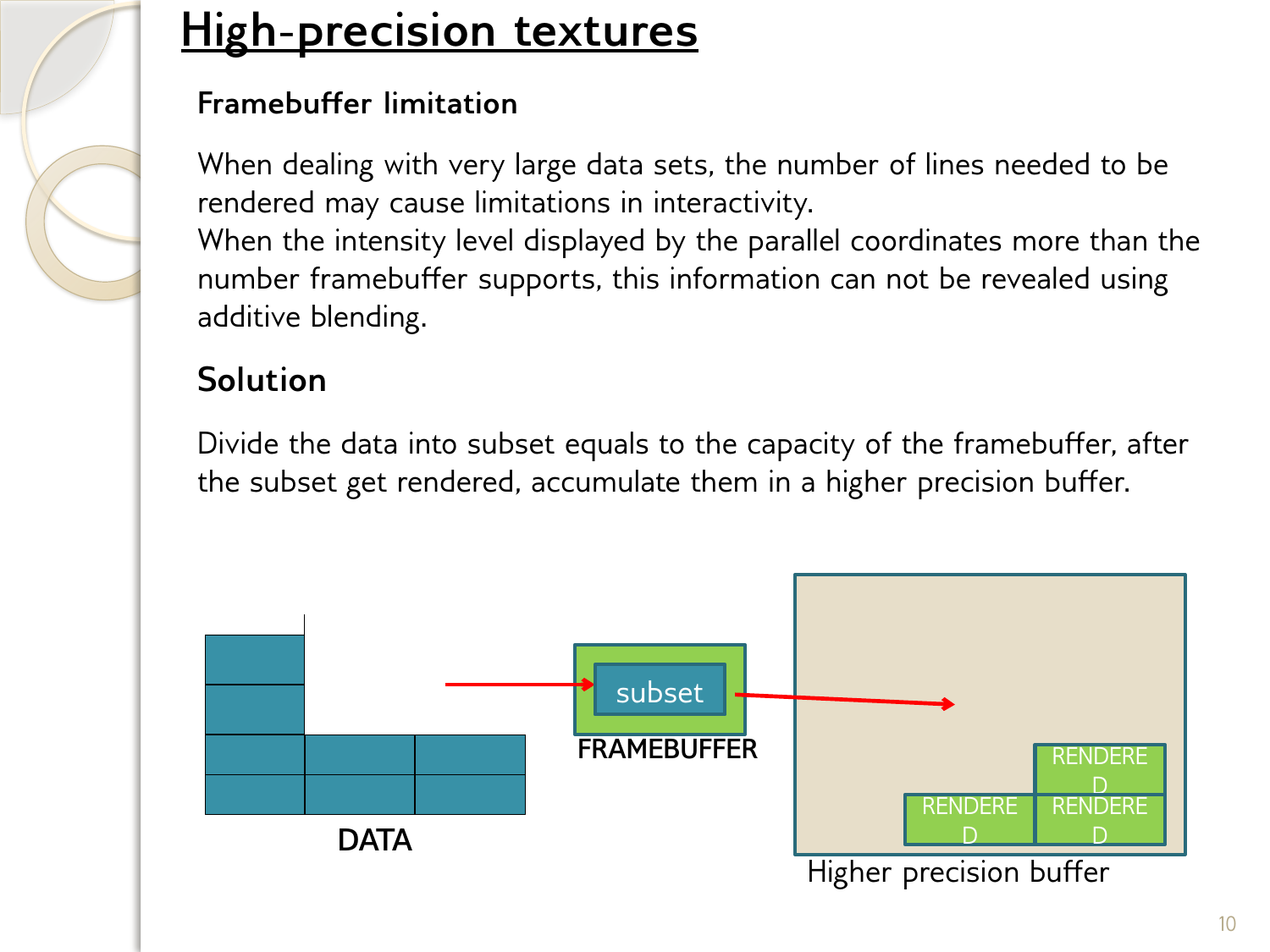

High-precision textures
Framebuffer limitation

When dealing with very large data sets, the number of lines needed to be rendered may cause limitations in interactivity.
When the intensity level displayed by the parallel coordinates more than the number framebuffer supports, this information can not be revealed using additive blending.

Solution

Divide the data into subset equals to the capacity of the framebuffer, after the subset get rendered, accumulate them in a higher precision buffer.

subset
FRAMEBUFFER
RENDERED
RENDERED
RENDERED
DATA
Higher precision buffer

10